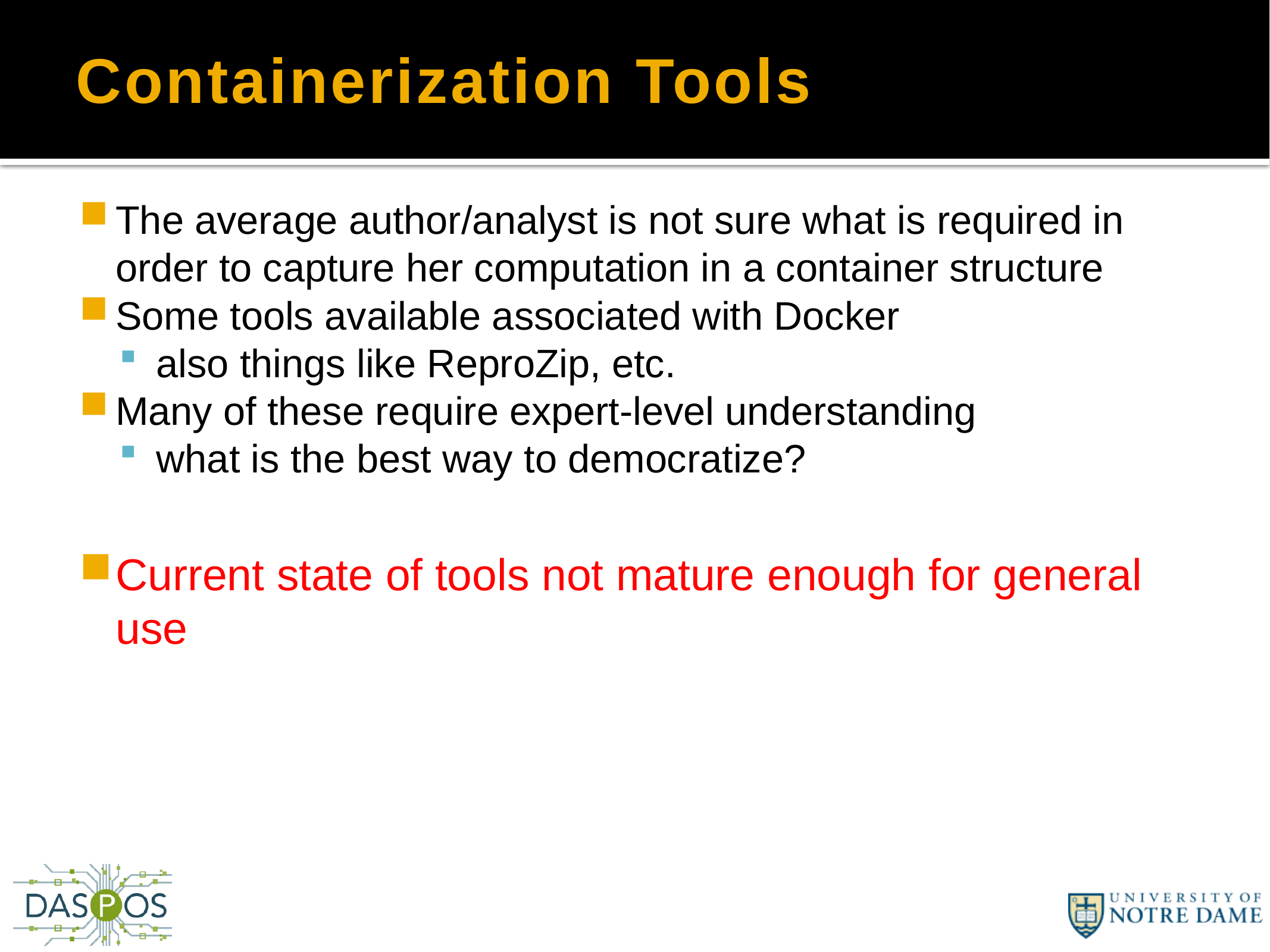

# Containerization Tools
The average author/analyst is not sure what is required in order to capture her computation in a container structure
Some tools available associated with Docker
also things like ReproZip, etc.
Many of these require expert-level understanding
what is the best way to democratize?

Current state of tools not mature enough for general use